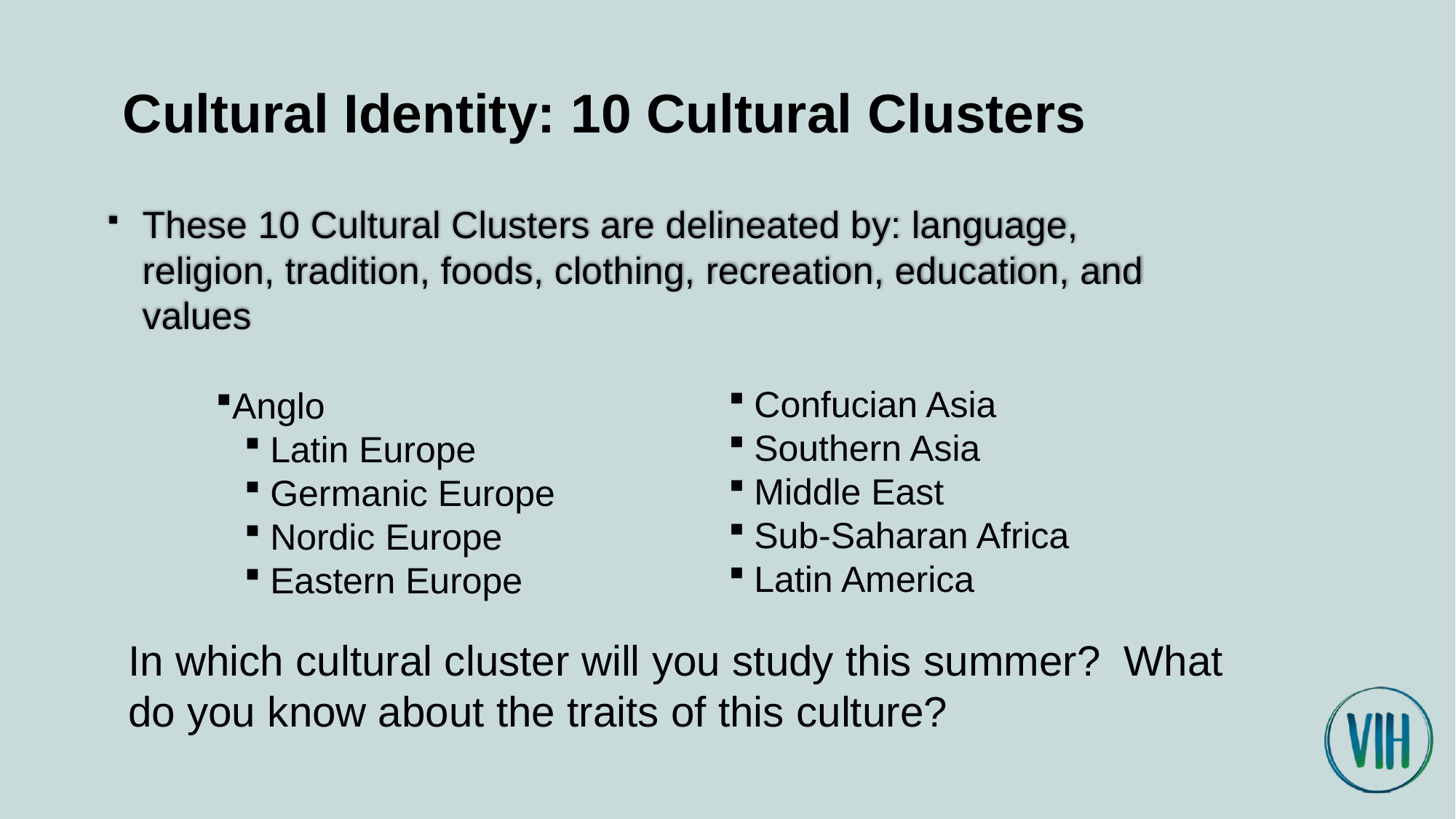

# Cultural Identity: 10 Cultural Clusters

These 10 Cultural Clusters are delineated by: language, religion, tradition, foods, clothing, recreation, education, and values

Confucian Asia
Southern Asia
Middle East
Sub-Saharan Africa
Latin America
Anglo
Latin Europe
Germanic Europe
Nordic Europe
Eastern Europe
In which cultural cluster will you study this summer?  What do you know about the traits of this culture?